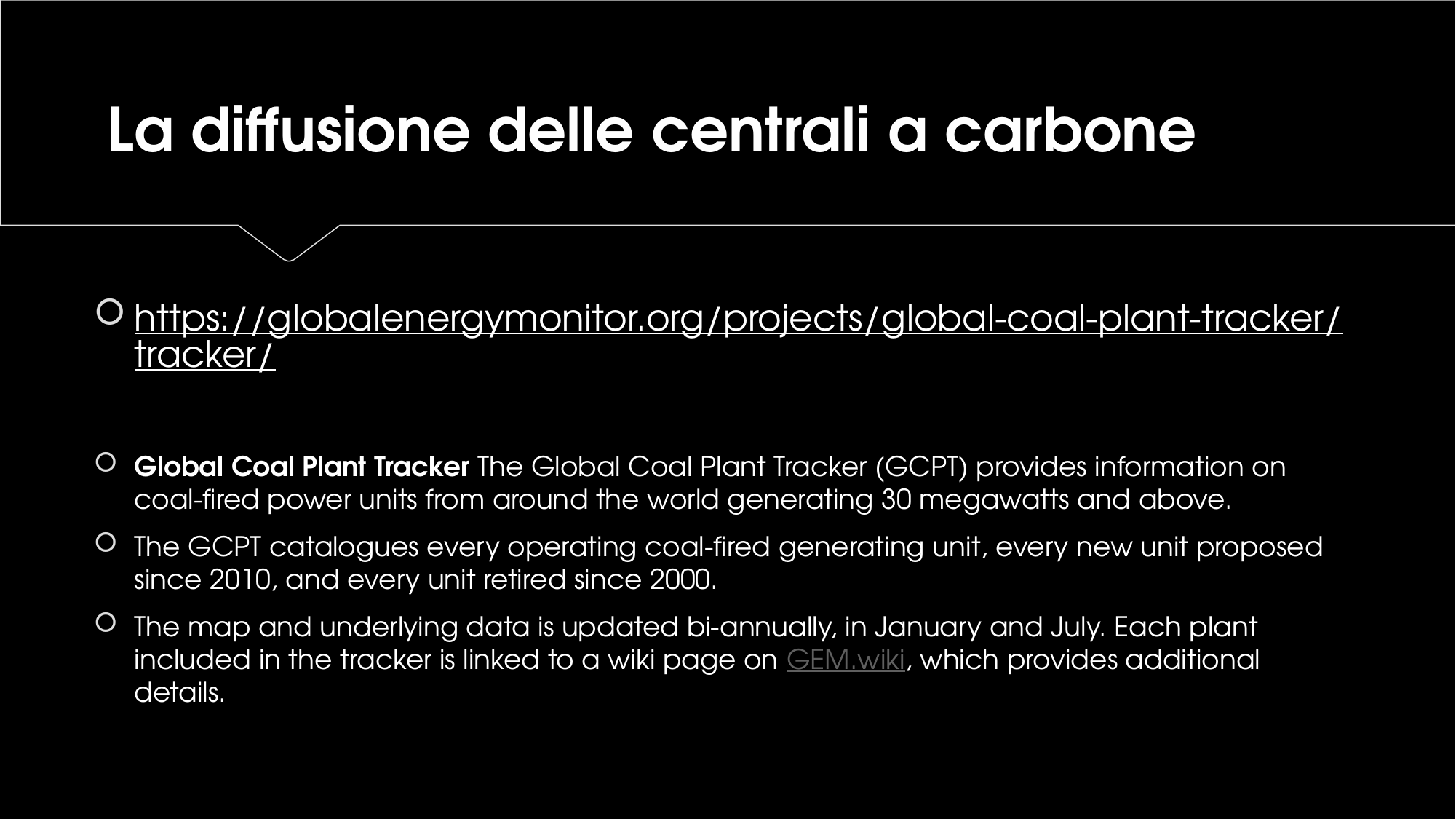

# La diffusione delle centrali a carbone
https://globalenergymonitor.org/projects/global-coal-plant-tracker/tracker/

Global Coal Plant Tracker The Global Coal Plant Tracker (GCPT) provides information on coal-fired power units from around the world generating 30 megawatts and above.
The GCPT catalogues every operating coal-fired generating unit, every new unit proposed since 2010, and every unit retired since 2000.
The map and underlying data is updated bi-annually, in January and July. Each plant included in the tracker is linked to a wiki page on GEM.wiki, which provides additional details.